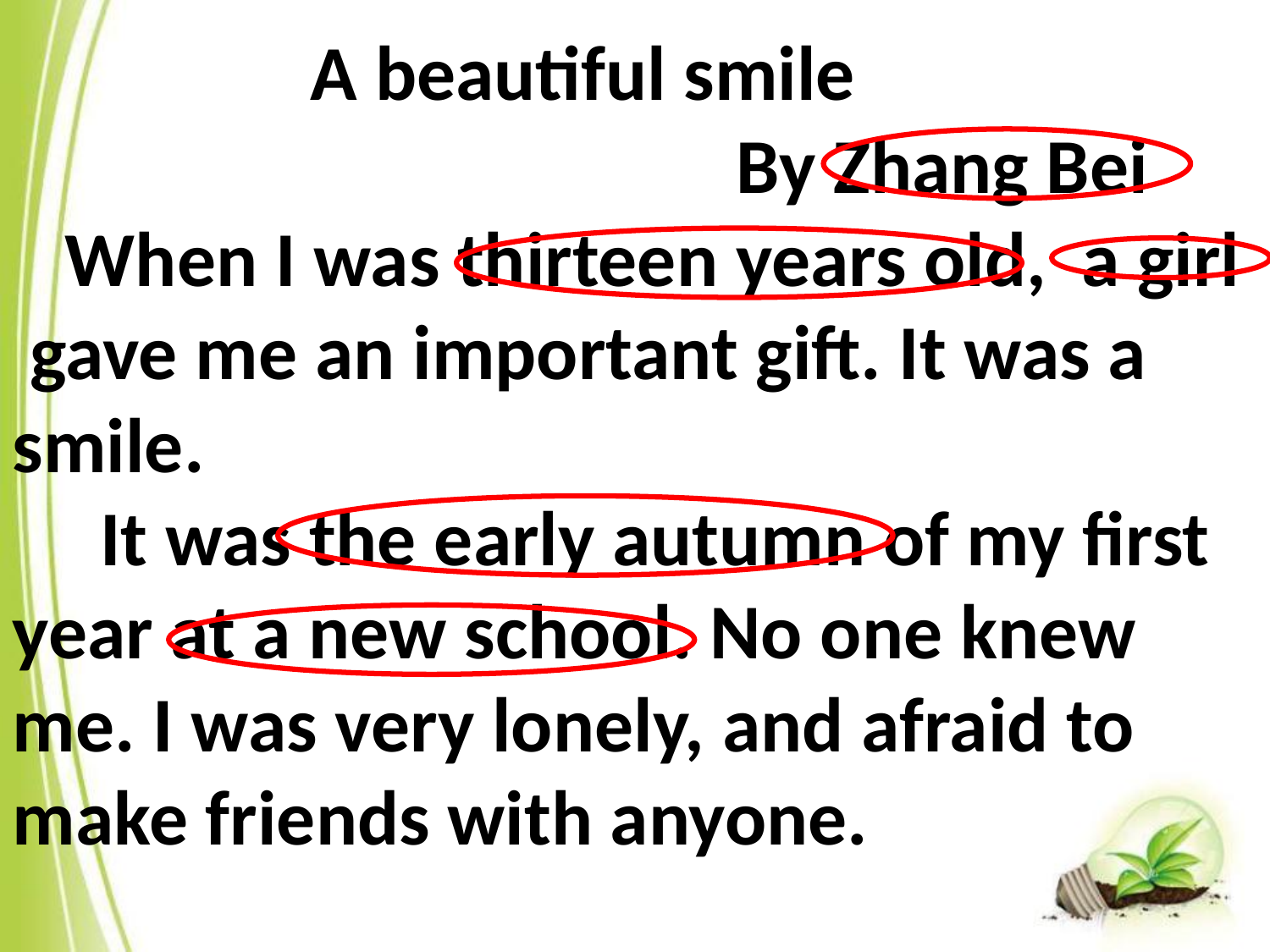

A beautiful smile
                                     By Zhang Bei
   When I was thirteen years old,  a girl  gave me an important gift. It was a smile.
     It was the early autumn of my first year at a new school. No one knew me. I was very lonely, and afraid to make friends with anyone.